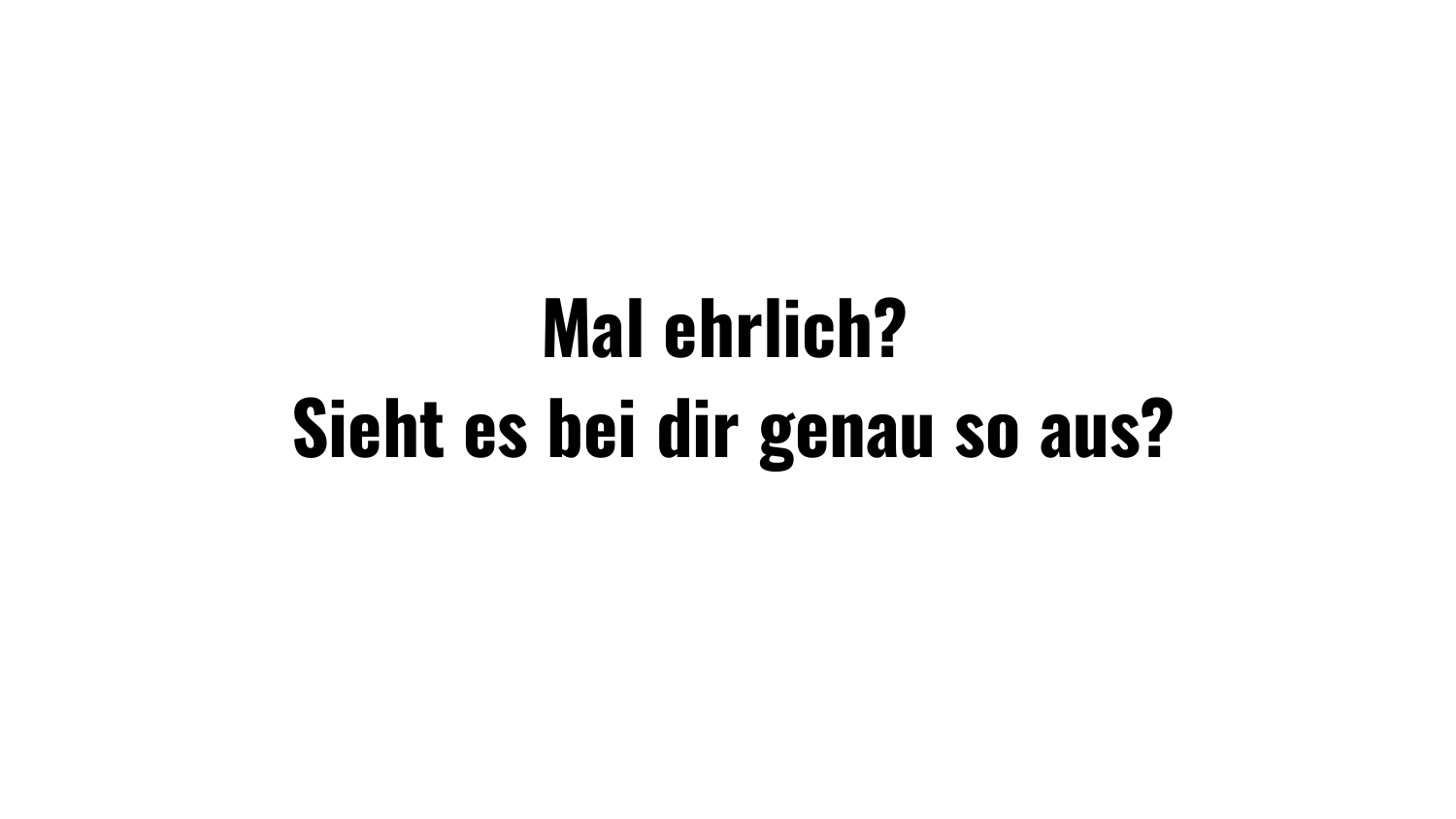

# Mal ehrlich? Sieht es bei dir genau so aus?